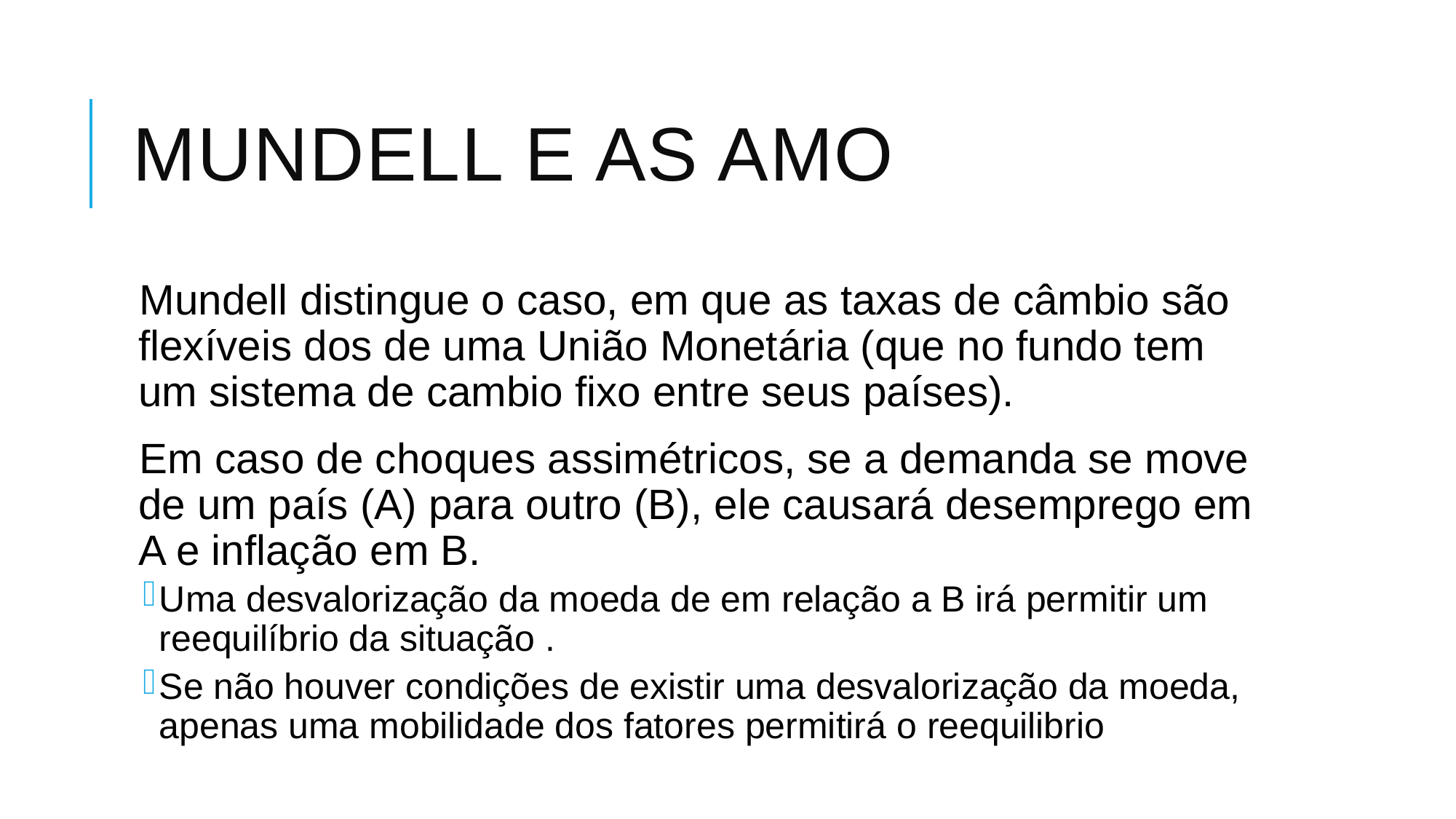

# Mundell e as AMO
Mundell distingue o caso, em que as taxas de câmbio são flexíveis dos de uma União Monetária (que no fundo tem um sistema de cambio fixo entre seus países).
Em caso de choques assimétricos, se a demanda se move de um país (A) para outro (B), ele causará desemprego em A e inflação em B.
Uma desvalorização da moeda de em relação a B irá permitir um reequilíbrio da situação .
Se não houver condições de existir uma desvalorização da moeda, apenas uma mobilidade dos fatores permitirá o reequilibrio